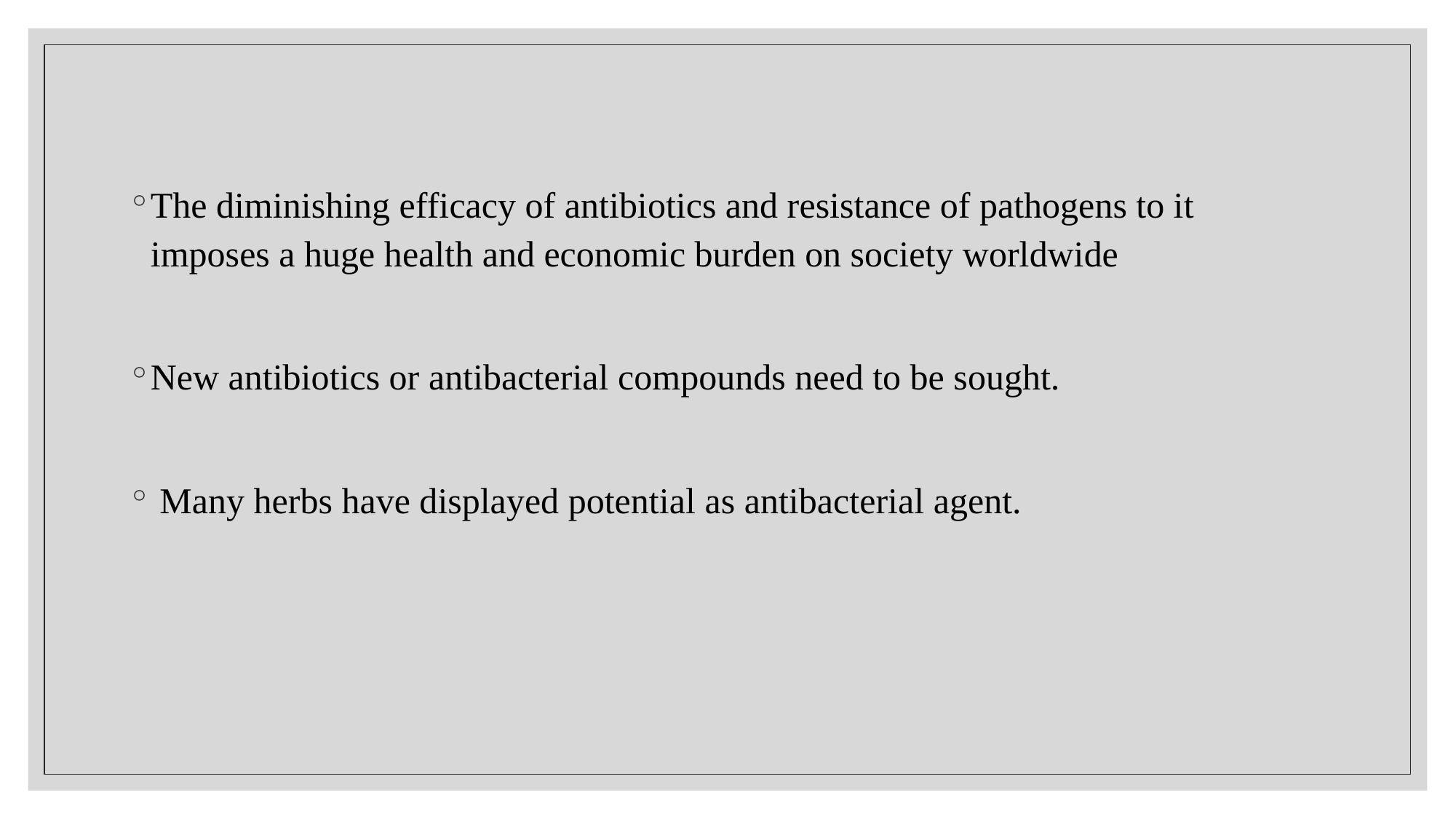

The diminishing efficacy of antibiotics and resistance of pathogens to it imposes a huge health and economic burden on society worldwide

New antibiotics or antibacterial compounds need to be sought.

 Many herbs have displayed potential as antibacterial agent.